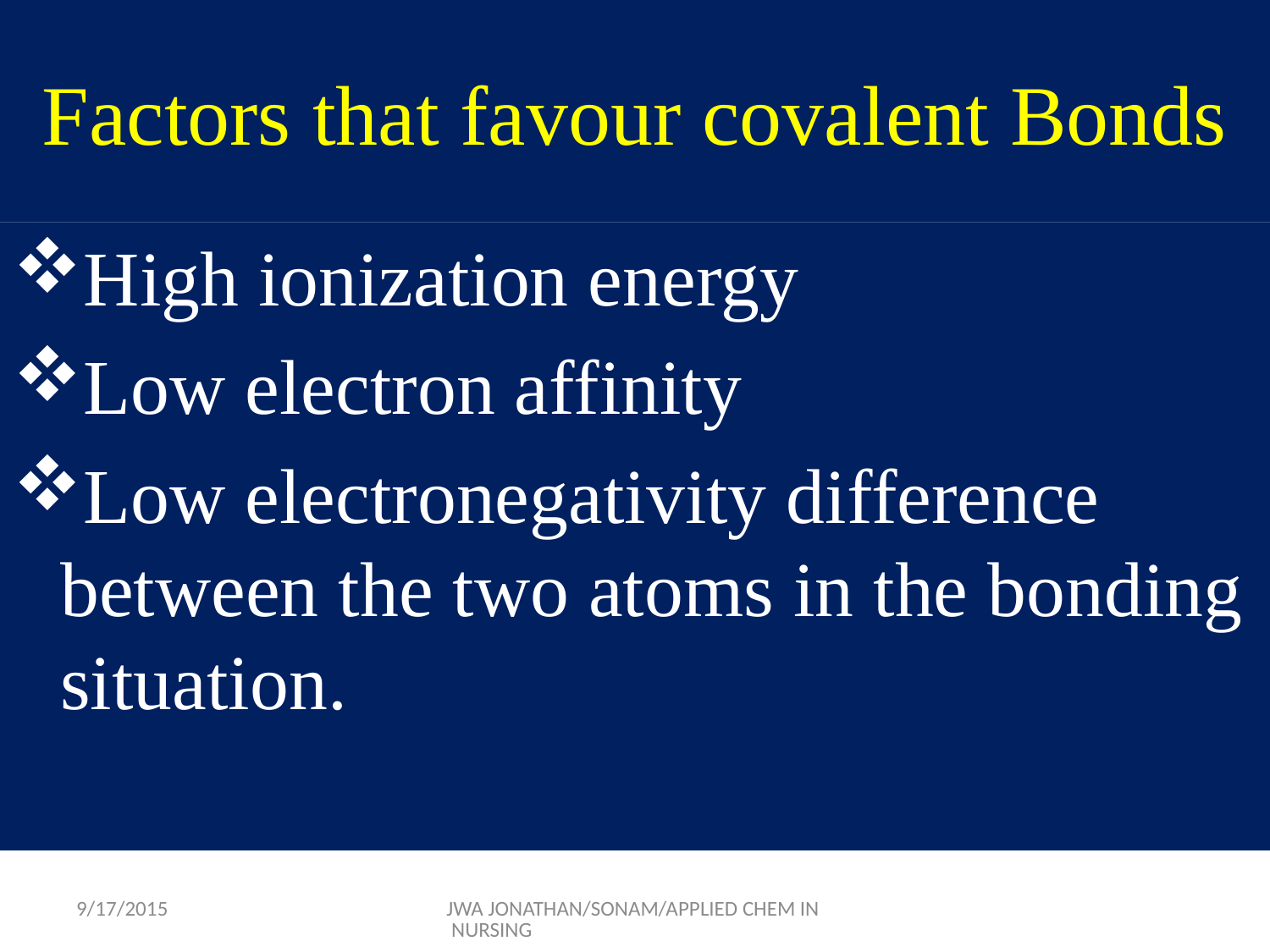

# Factors that favour covalent Bonds
High ionization energy
Low electron affinity
Low electronegativity difference between the two atoms in the bonding situation.

9/17/2015
JWA JONATHAN/SONAM/APPLIED CHEM IN NURSING